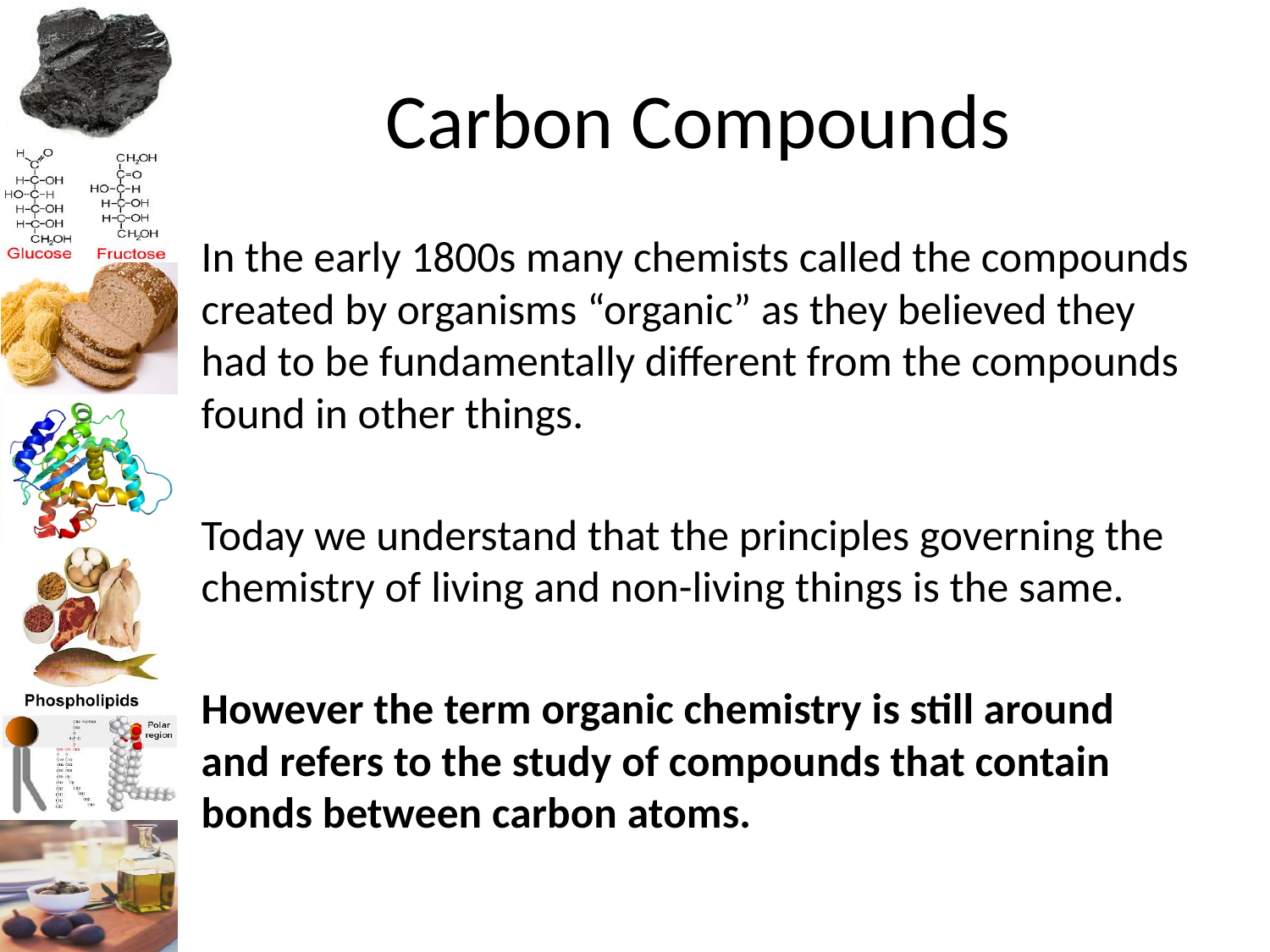

# Carbon Compounds
In the early 1800s many chemists called the compounds created by organisms “organic” as they believed they had to be fundamentally different from the compounds found in other things.

Today we understand that the principles governing the chemistry of living and non-living things is the same.

However the term organic chemistry is still around and refers to the study of compounds that contain bonds between carbon atoms.